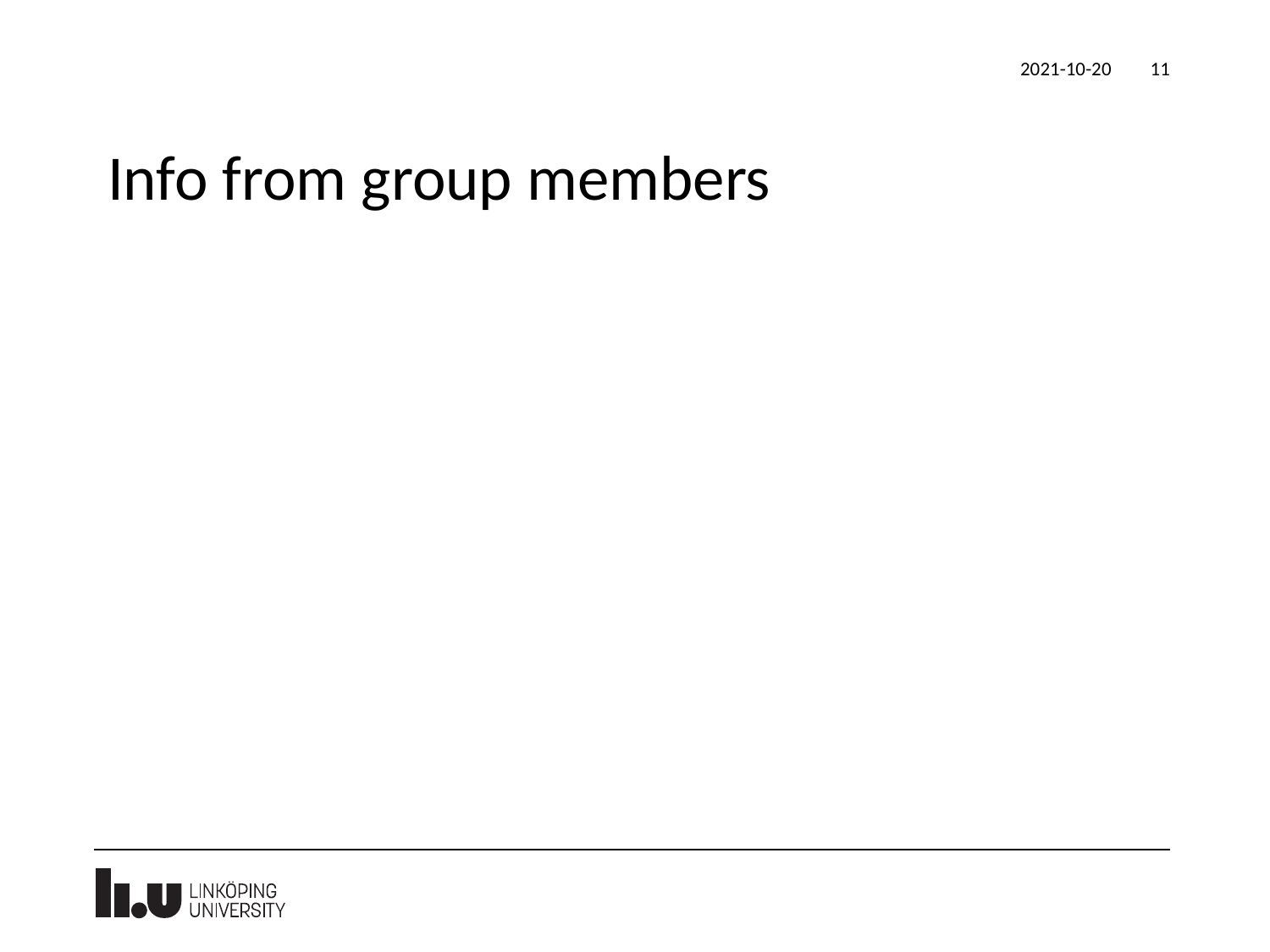

2021-10-20
11
# Info from group members